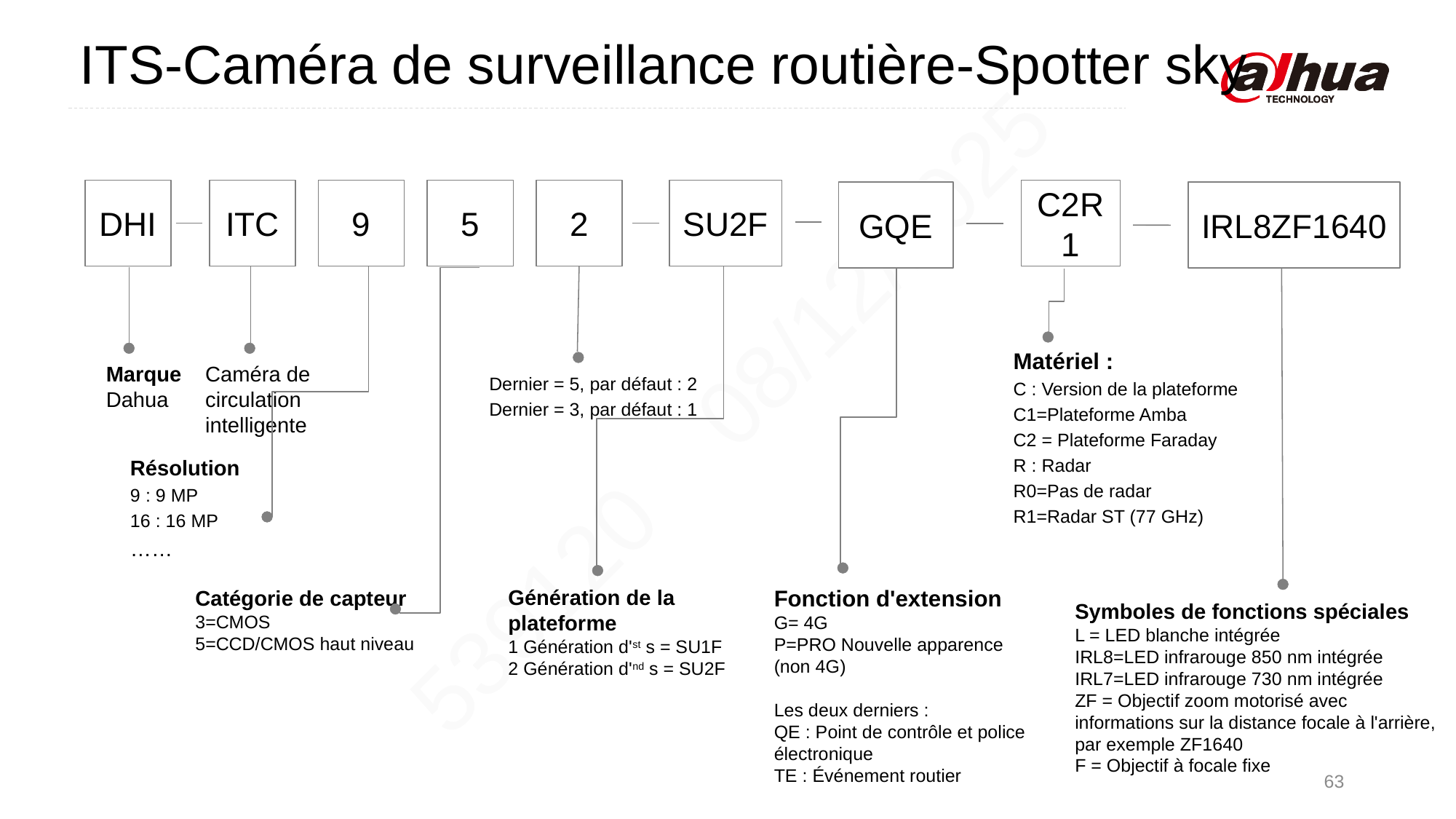

ITS-Caméra de surveillance routière-Spotter sky
DHI
ITC
9
5
2
SU2F
C2R1
GQE

Matériel :
C : Version de la plateforme
C1=Plateforme Amba
C2 = Plateforme Faraday
R : Radar
R0=Pas de radar
R1=Radar ST (77 GHz)

Marque
Dahua
Caméra de circulation intelligente
Dernier = 5, par défaut : 2
Dernier = 3, par défaut : 1
Résolution
9 : 9 MP
16 : 16 MP
……

Fonction d'extension
G= 4G
P=PRO Nouvelle apparence (non 4G)

Les deux derniers :
QE : Point de contrôle et police électronique
TE : Événement routier
Génération de la plateforme
1 Génération d'st s = SU1F
2 Génération d'nd s = SU2F
Catégorie de capteur
3=CMOS
5=CCD/CMOS haut niveau

IRL8ZF1640

Symboles de fonctions spéciales
L = LED blanche intégrée
IRL8=LED infrarouge 850 nm intégrée IRL7=LED infrarouge 730 nm intégrée
ZF = Objectif zoom motorisé avec informations sur la distance focale à l'arrière, par exemple ZF1640
F = Objectif à focale fixe
63